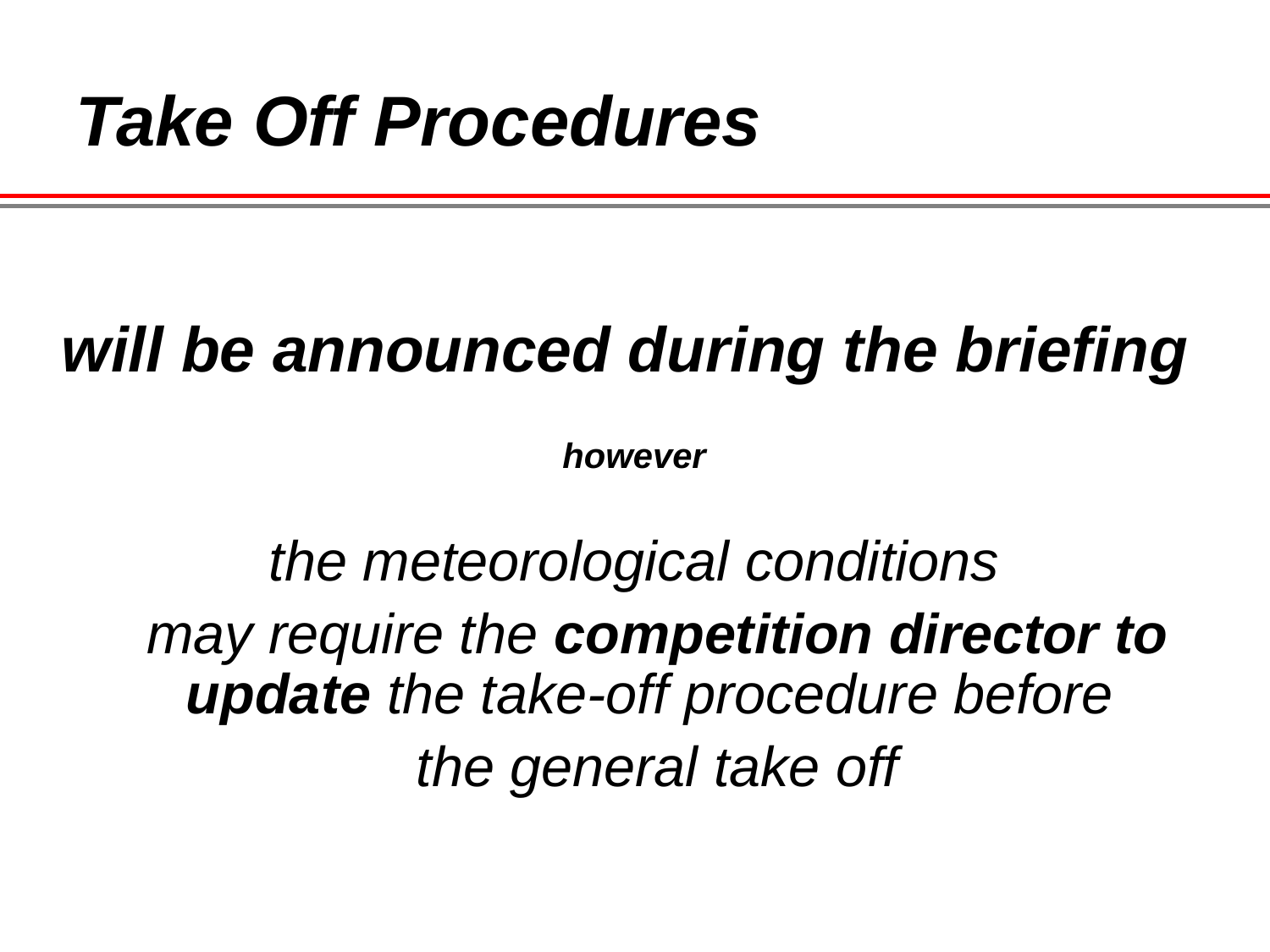

# Take Off Procedures

will be announced during the briefing

however

the meteorological conditions
   may require the competition director to update the take-off procedure before
   the general take off